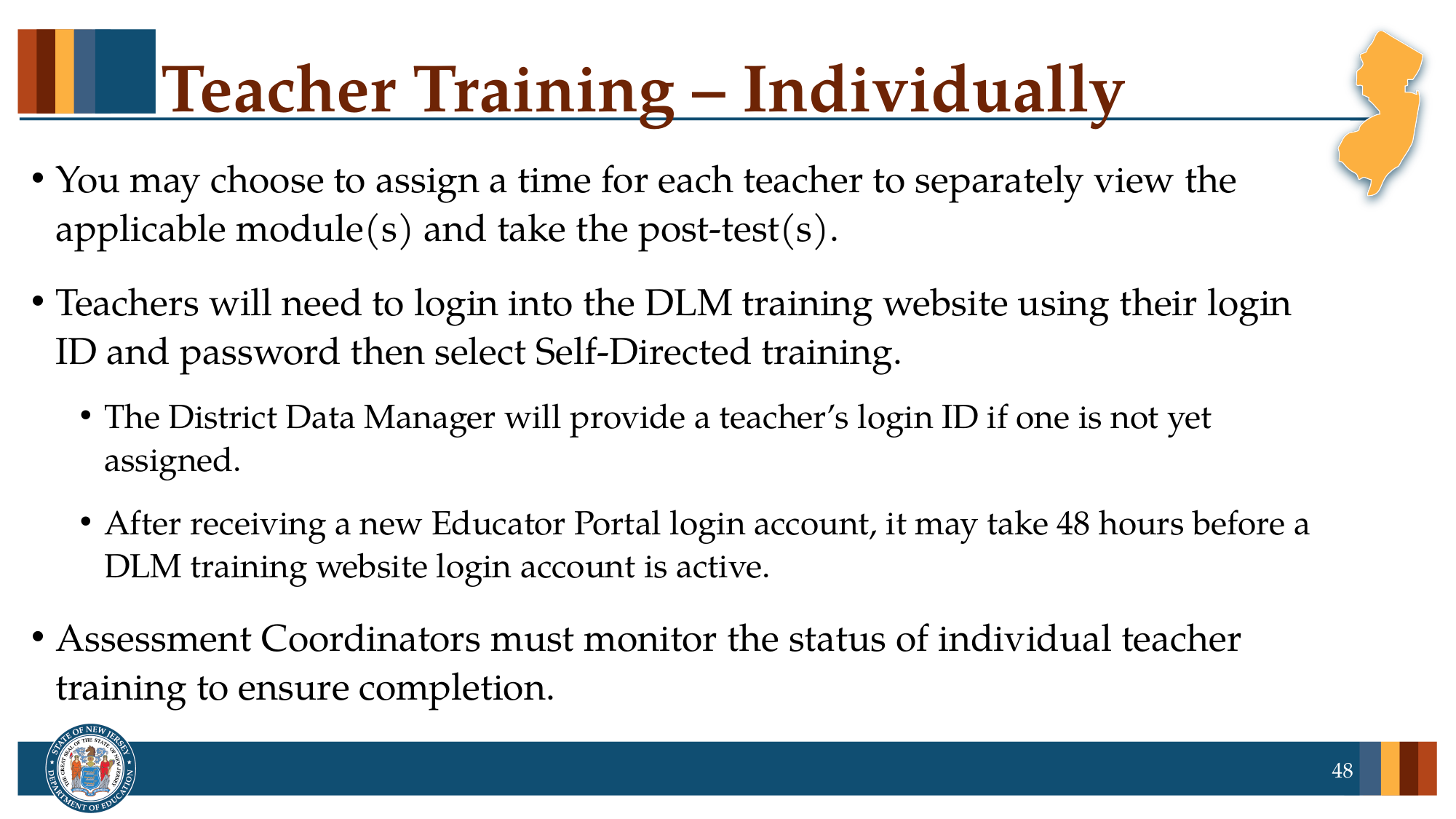

# Teacher Training – Individually
You may choose to assign a time for each teacher to separately view the applicable module(s) and take the post-test(s).
Teachers will need to login into the DLM training website using their login ID and password then select Self-Directed training.
The District Data Manager will provide a teacher’s login ID if one is not yet assigned.
After receiving a new Educator Portal login account, it may take 48 hours before a DLM training website login account is active.
Assessment Coordinators must monitor the status of individual teacher training to ensure completion.
48